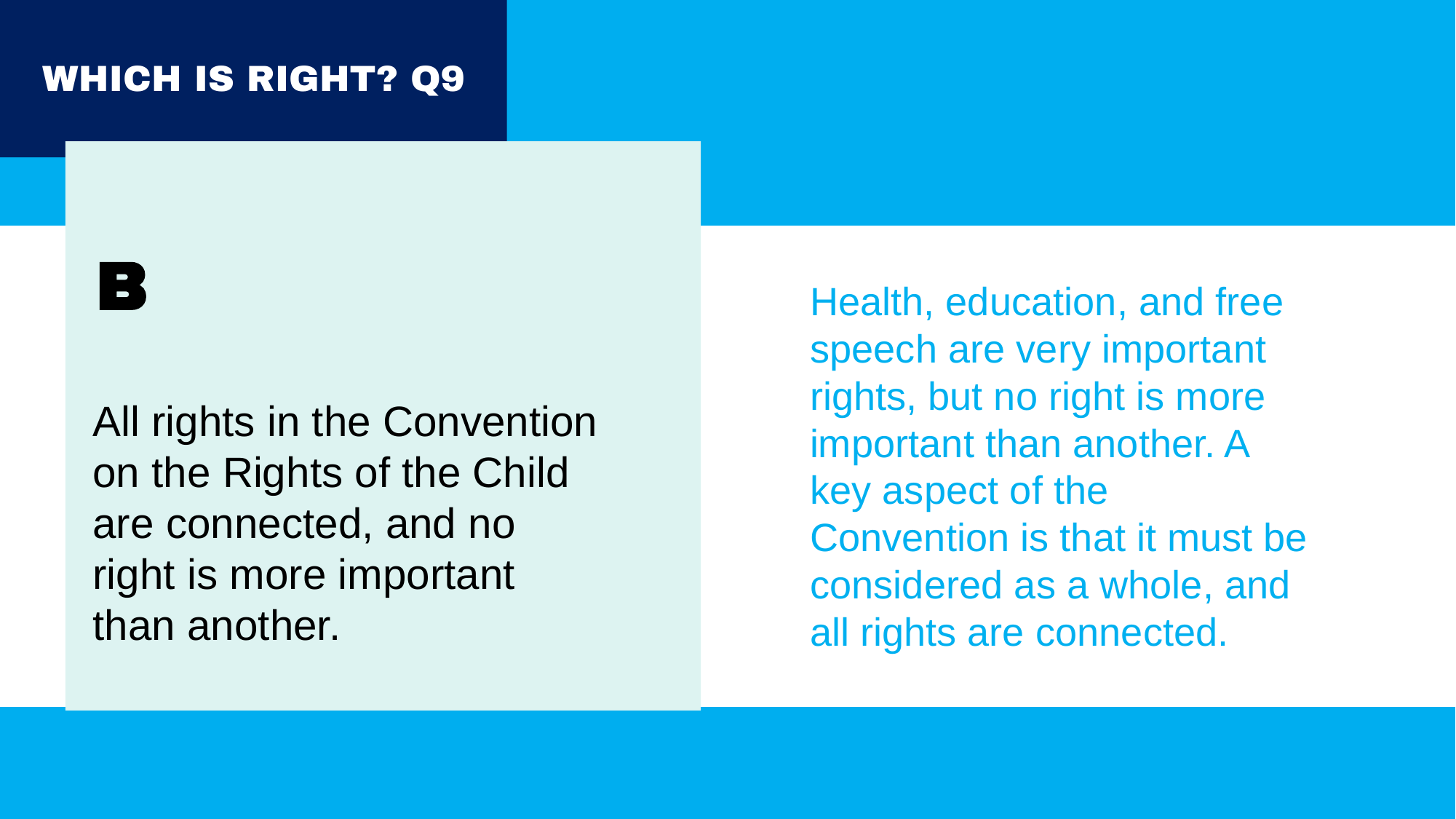

WHICH IS RIGHT? Q9

B
Health, education, and free speech are very important rights, but no right is more important than another. A key aspect of the Convention is that it must be considered as a whole, and all rights are connected.
All rights in the Convention on the Rights of the Child are connected, and no right is more important than another.